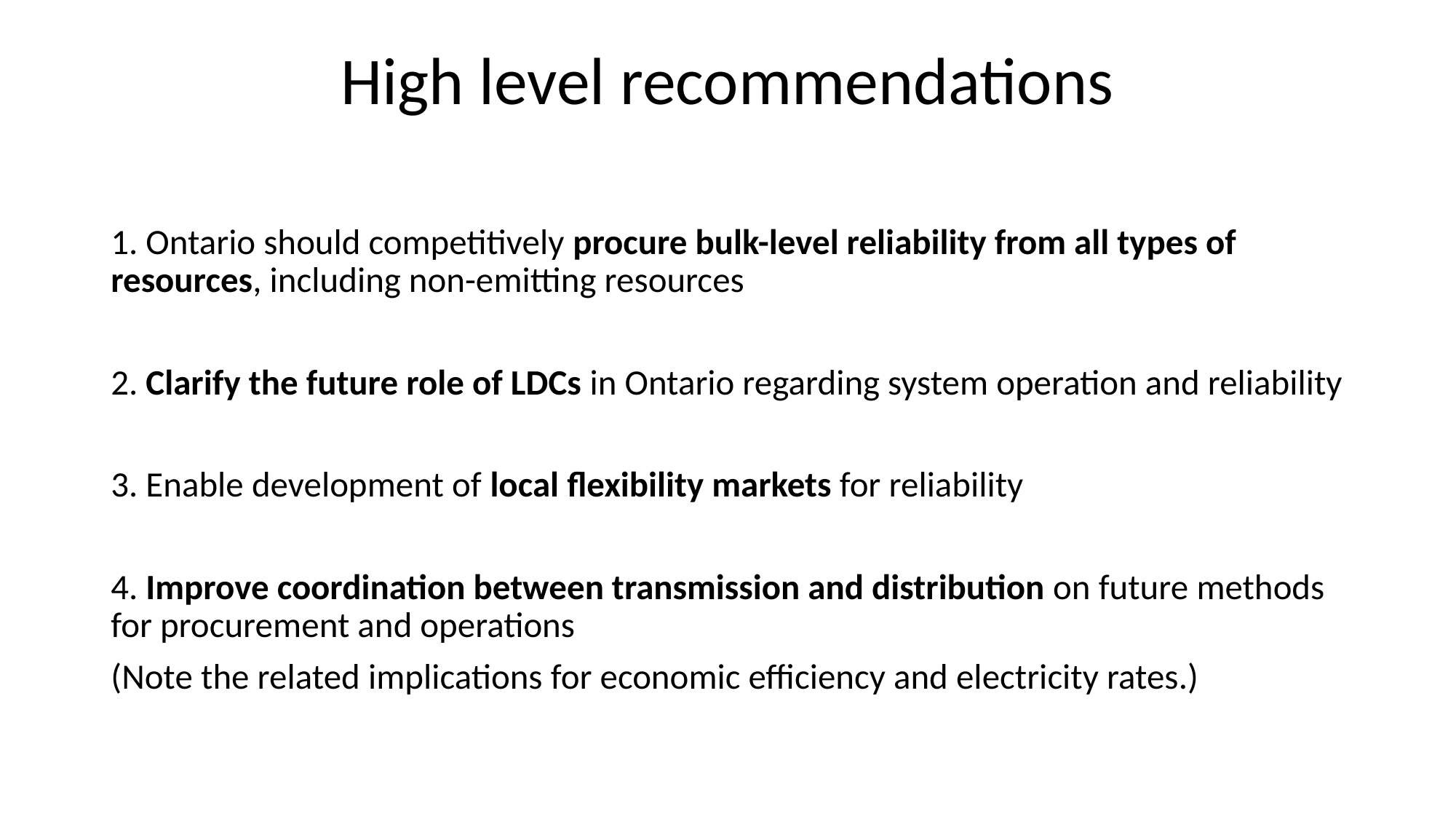

# High level recommendations
1. Ontario should competitively procure bulk-level reliability from all types of resources, including non-emitting resources

2. Clarify the future role of LDCs in Ontario regarding system operation and reliability

3. Enable development of local flexibility markets for reliability

4. Improve coordination between transmission and distribution on future methods for procurement and operations
(Note the related implications for economic efficiency and electricity rates.)